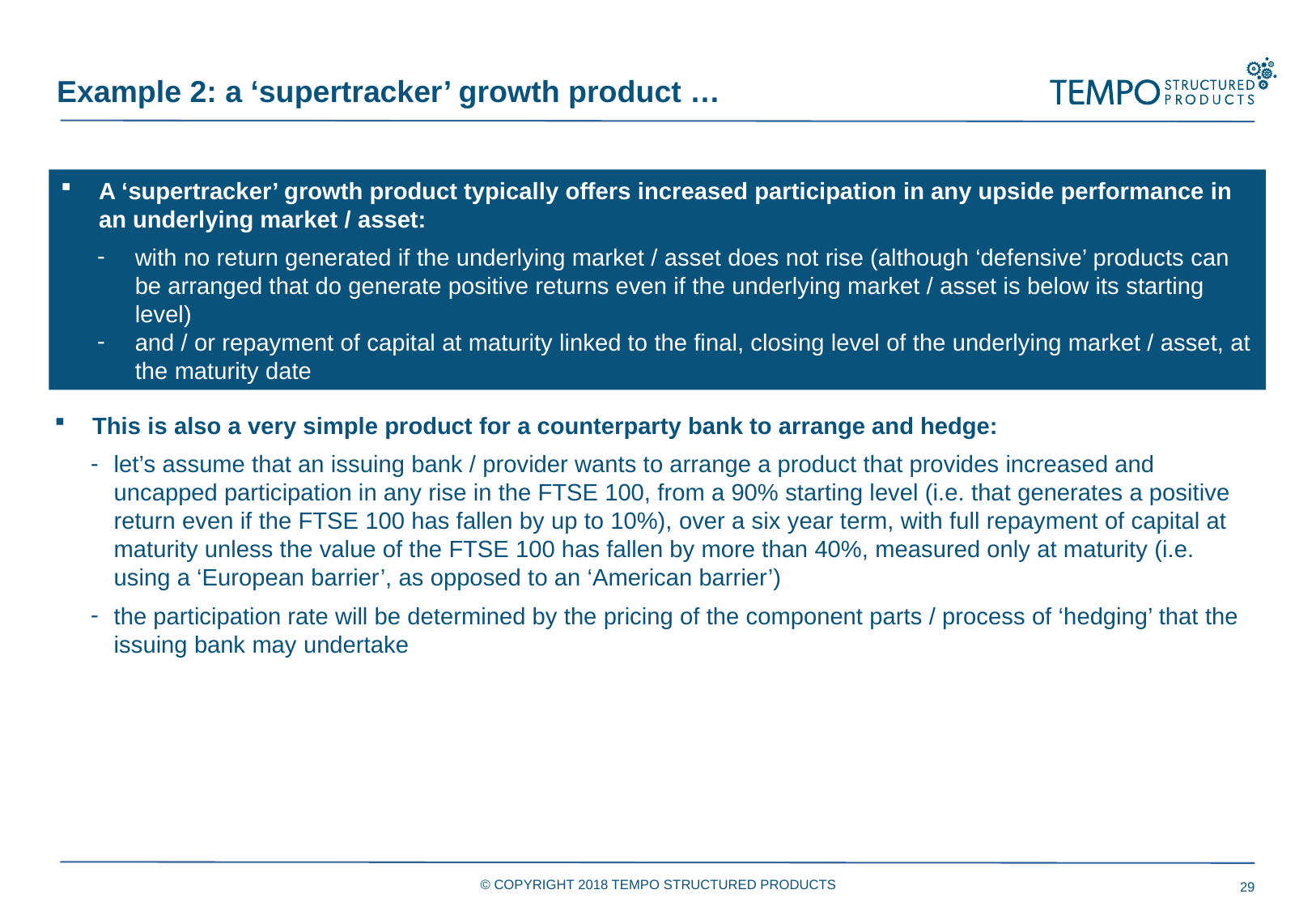

Example 2: a ‘supertracker’ growth product …

This is also a very simple product for a counterparty bank to arrange and hedge:
let’s assume that an issuing bank / provider wants to arrange a product that provides increased and uncapped participation in any rise in the FTSE 100, from a 90% starting level (i.e. that generates a positive return even if the FTSE 100 has fallen by up to 10%), over a six year term, with full repayment of capital at maturity unless the value of the FTSE 100 has fallen by more than 40%, measured only at maturity (i.e. using a ‘European barrier’, as opposed to an ‘American barrier’)
the participation rate will be determined by the pricing of the component parts / process of ‘hedging’ that the issuing bank may undertake
A ‘supertracker’ growth product typically offers increased participation in any upside performance in an underlying market / asset:
with no return generated if the underlying market / asset does not rise (although ‘defensive’ products can be arranged that do generate positive returns even if the underlying market / asset is below its starting level)
and / or repayment of capital at maturity linked to the final, closing level of the underlying market / asset, at the maturity date
© COPYRIGHT 2018 TEMPO STRUCTURED PRODUCTS
29